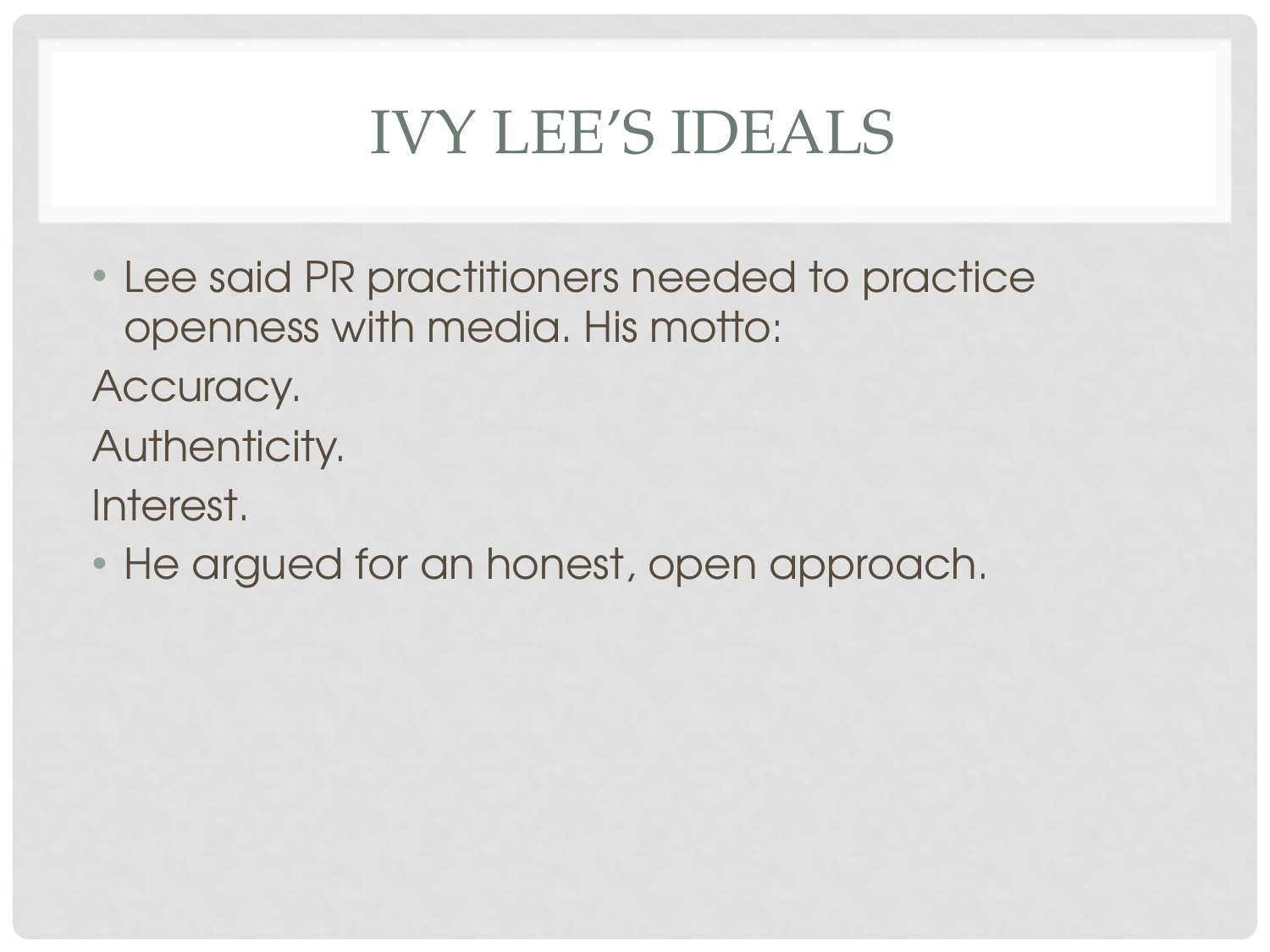

# Ivy Lee’s ideals
Lee said PR practitioners needed to practice openness with media. His motto:
Accuracy.
Authenticity.
Interest.
He argued for an honest, open approach.